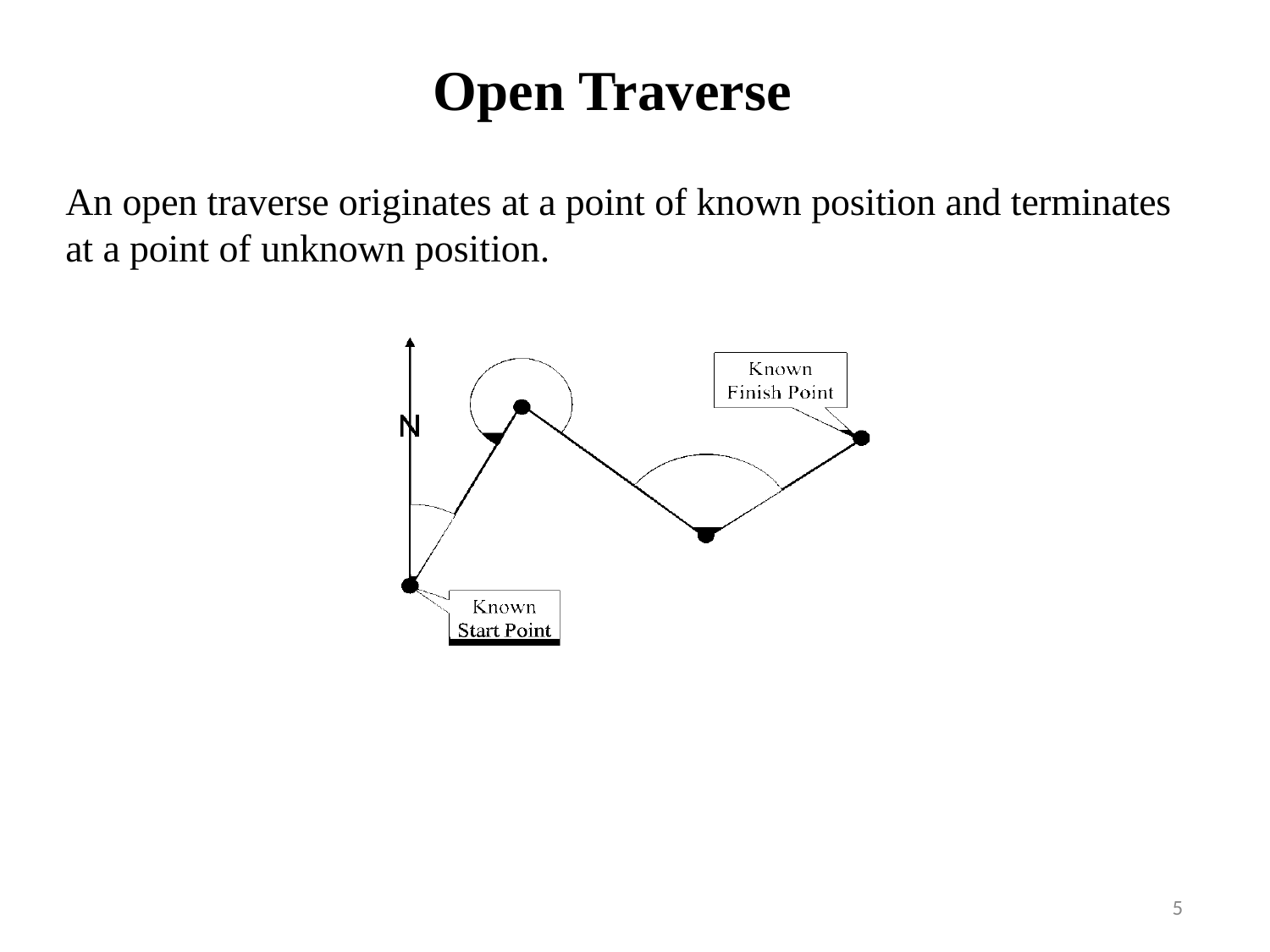

Open Traverse
An open traverse originates at a point of known position and terminates  at a point of unknown position.

5